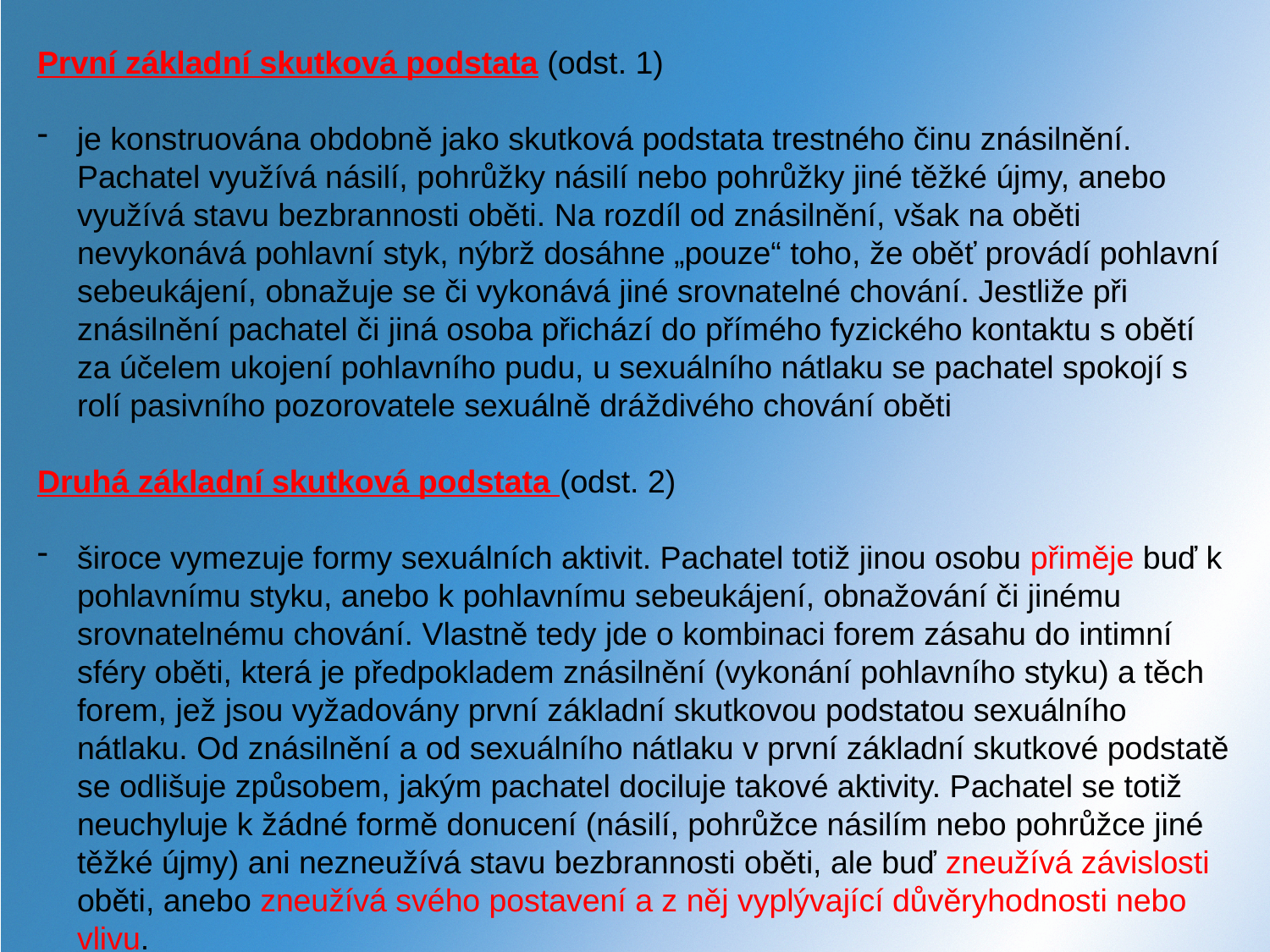

První základní skutková podstata (odst. 1)

je konstruována obdobně jako skutková podstata trestného činu znásilnění. Pachatel využívá násilí, pohrůžky násilí nebo pohrůžky jiné těžké újmy, anebo využívá stavu bezbrannosti oběti. Na rozdíl od znásilnění, však na oběti nevykonává pohlavní styk, nýbrž dosáhne „pouze“ toho, že oběť provádí pohlavní sebeukájení, obnažuje se či vykonává jiné srovnatelné chování. Jestliže při znásilnění pachatel či jiná osoba přichází do přímého fyzického kontaktu s obětí za účelem ukojení pohlavního pudu, u sexuálního nátlaku se pachatel spokojí s rolí pasivního pozorovatele sexuálně dráždivého chování oběti

Druhá základní skutková podstata (odst. 2)

široce vymezuje formy sexuálních aktivit. Pachatel totiž jinou osobu přiměje buď k pohlavnímu styku, anebo k pohlavnímu sebeukájení, obnažování či jinému srovnatelnému chování. Vlastně tedy jde o kombinaci forem zásahu do intimní sféry oběti, která je předpokladem znásilnění (vykonání pohlavního styku) a těch forem, jež jsou vyžadovány první základní skutkovou podstatou sexuálního nátlaku. Od znásilnění a od sexuálního nátlaku v první základní skutkové podstatě se odlišuje způsobem, jakým pachatel dociluje takové aktivity. Pachatel se totiž neuchyluje k žádné formě donucení (násilí, pohrůžce násilím nebo pohrůžce jiné těžké újmy) ani nezneužívá stavu bezbrannosti oběti, ale buď zneužívá závislosti oběti, anebo zneužívá svého postavení a z něj vyplývající důvěryhodnosti nebo vlivu.